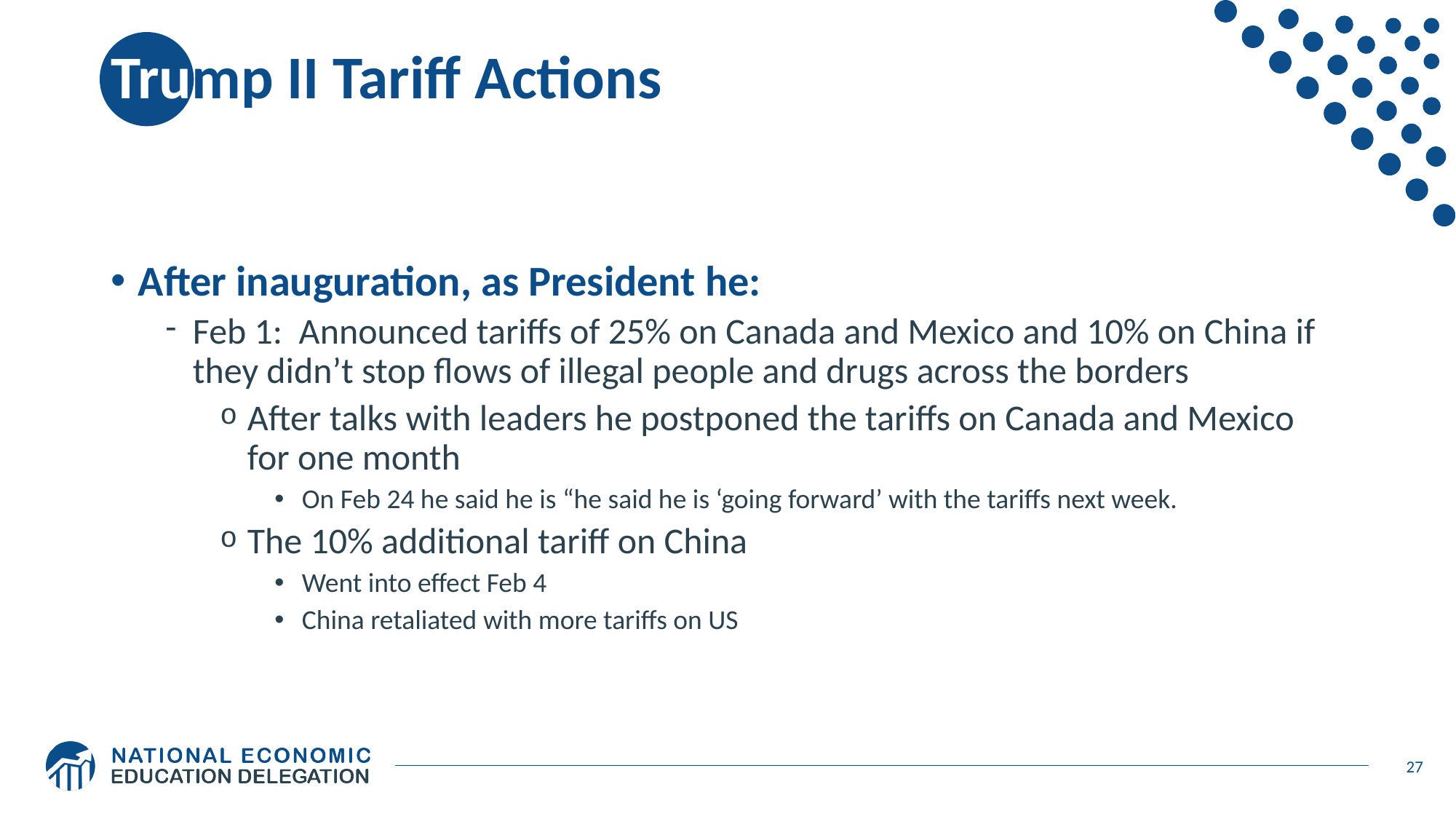

# Trump II Tariff Actions
After inauguration, as President he:
Feb 1:  Announced tariffs of 25% on Canada and Mexico and 10% on China if they didn’t stop flows of illegal people and drugs across the borders
After talks with leaders he postponed the tariffs on Canada and Mexico for one month
On Feb 24 he said he is “he said he is ‘going forward’ with the tariffs next week.
The 10% additional tariff on China
Went into effect Feb 4
China retaliated with more tariffs on US
27